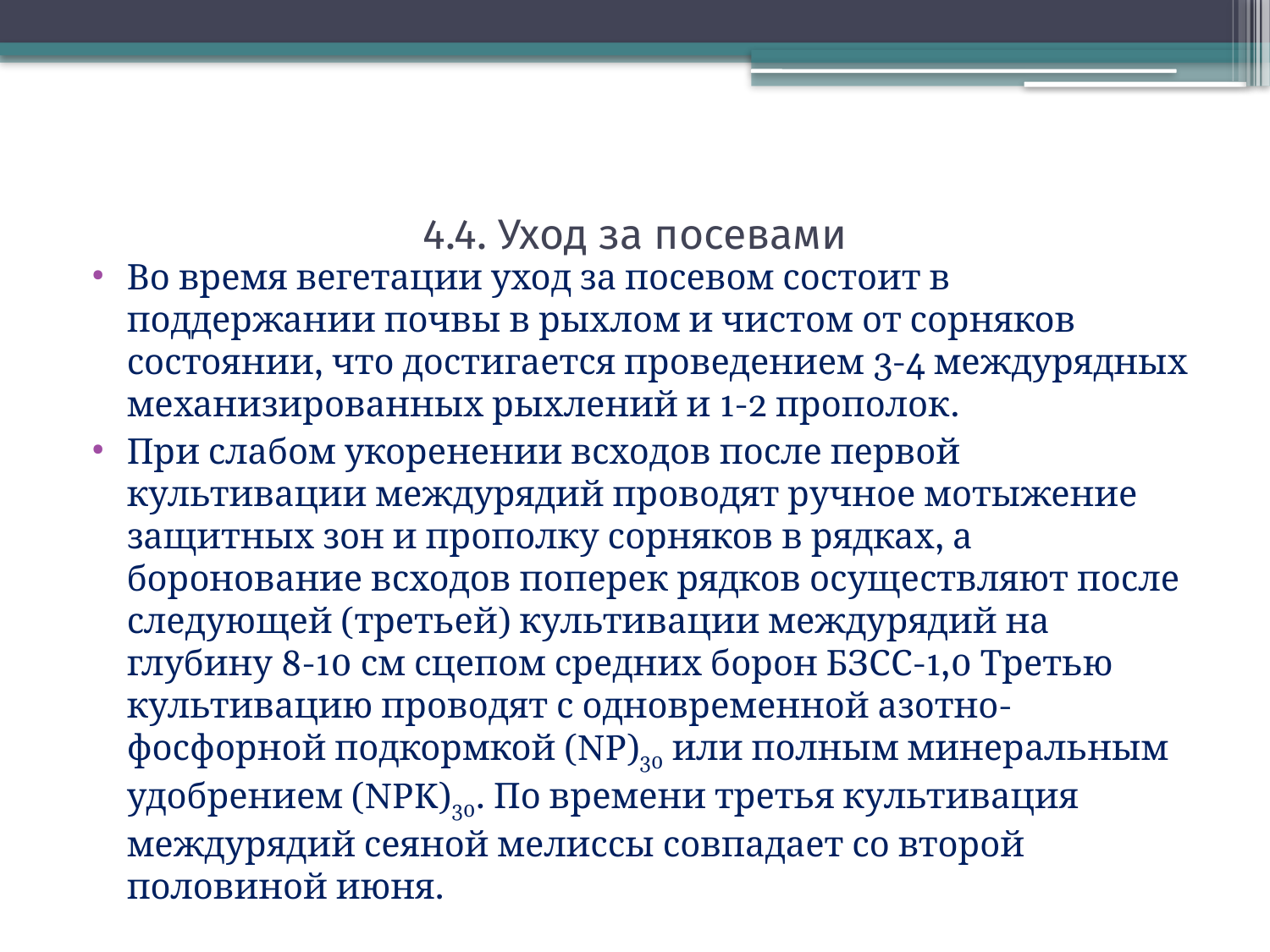

# 4.4. Уход за посевами
Во время вегетации уход за посевом состоит в поддержании почвы в рыхлом и чистом от сорняков состоянии, что достигается проведением 3-4 междурядных механизированных рыхлений и 1-2 прополок.
При слабом укоренении всходов после первой культивации междурядий проводят ручное мотыжение защитных зон и прополку сорняков в рядках, а боронование всходов поперек рядков осуществляют после следующей (третьей) культивации междурядий на глубину 8-10 см сцепом средних борон БЗСС-1,0 Третью культивацию проводят с одновременной азотно-фосфорной подкормкой (NP)30 или полным минеральным удобрением (NPK)30. По времени третья культивация междурядий сеяной мелиссы совпадает со второй половиной июня.